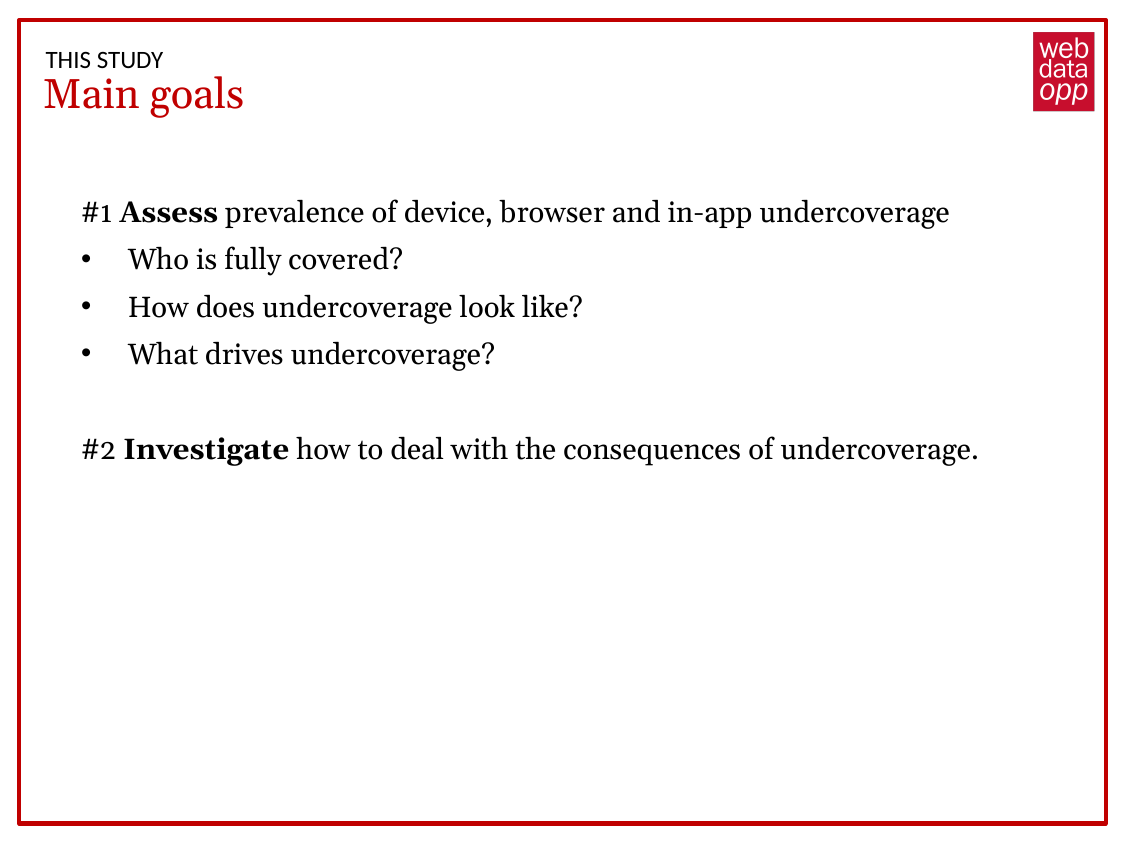

THIS STUDY
Main goals
#1 Assess prevalence of device, browser and in-app undercoverage
Who is fully covered?
How does undercoverage look like?
What drives undercoverage?

#2 Investigate how to deal with the consequences of undercoverage.